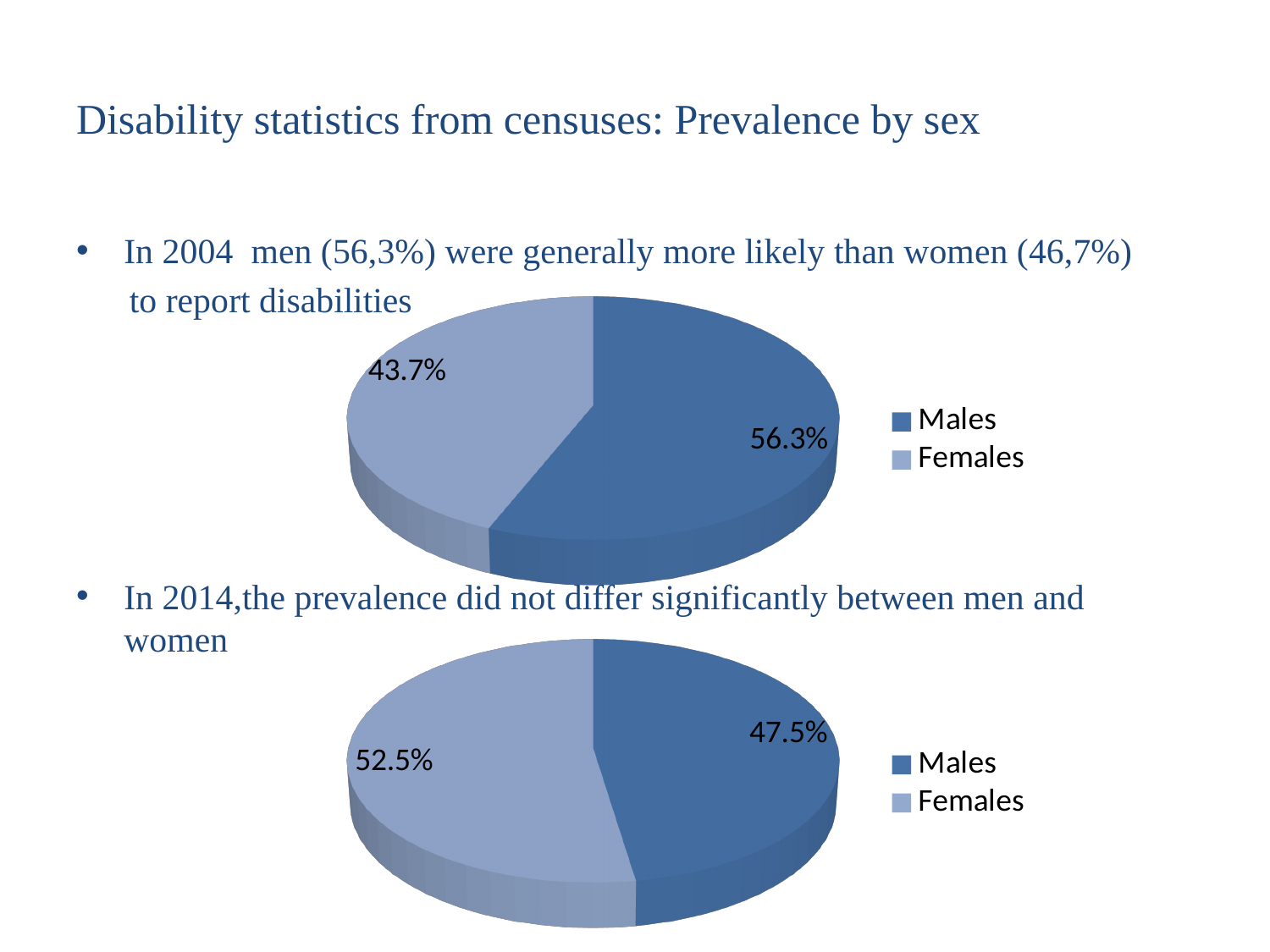

# Disability statistics from censuses: Prevalence by sex
In 2004  men (56,3%) were generally more likely than women (46,7%)
      to report disabilities

In 2014,the prevalence did not differ significantly between men and women

[unsupported chart]

[unsupported chart]